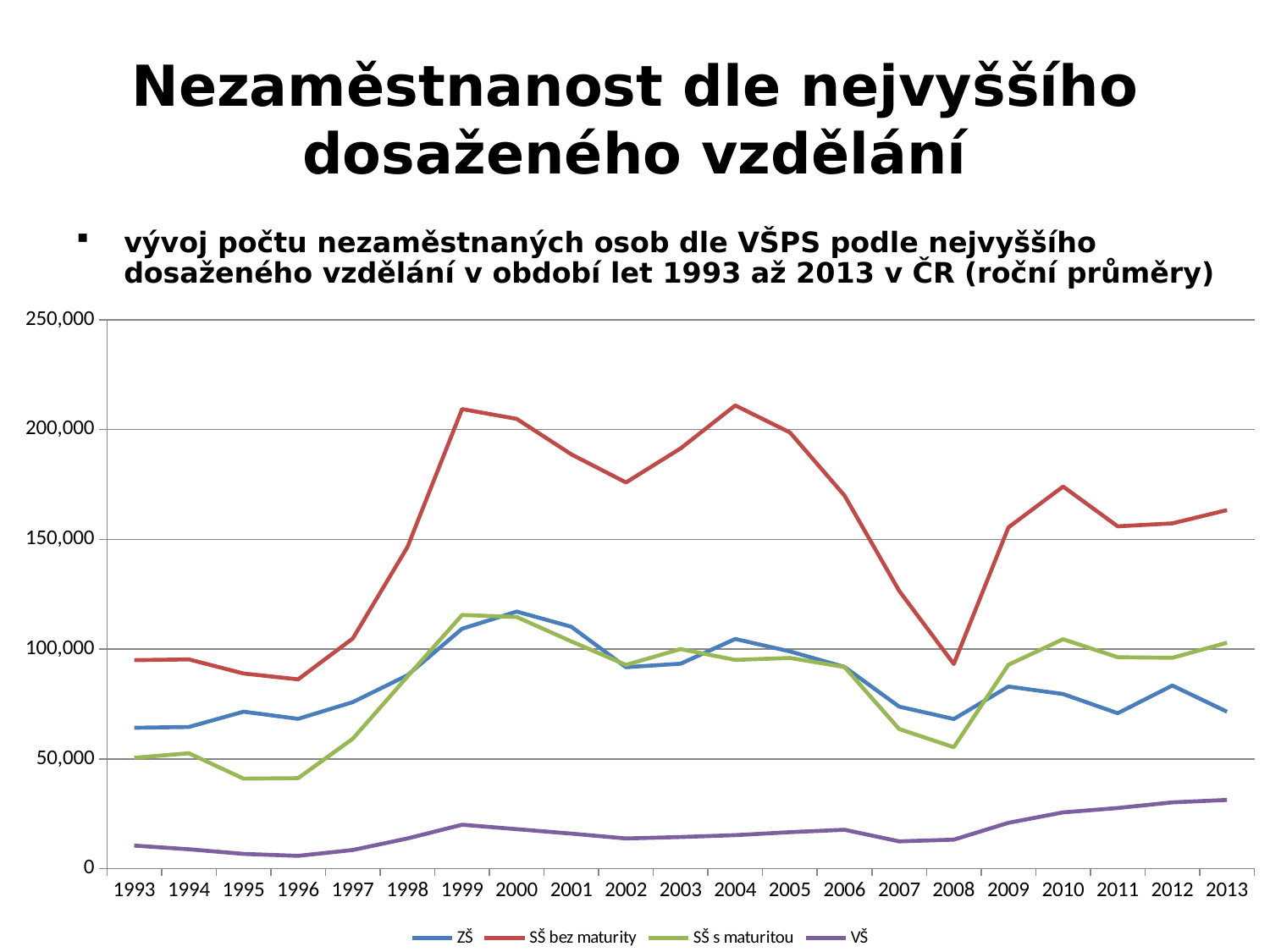

# Nezaměstnanost dle nejvyššího dosaženého vzdělání
vývoj počtu nezaměstnaných osob dle VŠPS podle nejvyššího dosaženého vzdělání v období let 1993 až 2013 v ČR (roční průměry)

### Chart

| Category |  |  |  |  |
|---|---|---|---|---|
| 1993 | 64150.999575000045 | 94937.14012500003 | 50464.30417500002 | 10471.310775000027 |
| 1994 | 64507.75565000002 | 95290.28022500004 | 52546.12482500001 | 8825.581600000025 |
| 1995 | 71469.35037500005 | 88858.69592500004 | 40970.54677500003 | 6692.858800000026 |
| 1996 | 68235.38102500002 | 86215.72795000004 | 41205.94825000002 | 5806.582725000024 |
| 1997 | 75824.03480000004 | 104834.13880000013 | 59165.435900000026 | 8486.891025000023 |
| 1998 | 88073.66872500008 | 146441.9105 | 87472.18595000004 | 13739.981750000024 |
| 1999 | 109265.36345000005 | 209304.91600000008 | 115539.686675 | 19999.06685000002 |
| 2000 | 117080.92990817505 | 204864.03942619998 | 114605.58055677505 | 17960.950497225025 |
| 2001 | 110148.45704209997 | 188693.76743955008 | 103476.02260699999 | 15947.45066777503 |
| 2002 | 91727.72005360002 | 175911.3399763499 | 92780.46940702498 | 13729.989561975028 |
| 2003 | 93334.40364775002 | 191408.14685875006 | 100008.00147027503 | 14396.588791525022 |
| 2004 | 104600.791508625 | 210985.6803622251 | 95058.24893220002 | 15232.718150525026 |
| 2005 | 98938.47814220002 | 198677.0085907249 | 95944.14894344997 | 16594.252520900023 |
| 2006 | 91844.47647632503 | 169936.6508175251 | 91809.11424872499 | 17703.18567092502 |
| 2007 | 73776.11832897505 | 126567.533790325 | 63570.566133550004 | 12419.338660475023 |
| 2008 | 68140.44353220002 | 93203.55017272505 | 55298.27261907502 | 13189.887268375025 |
| 2009 | 82923.69023262501 | 155439.11713249996 | 92842.187561525 | 20862.553012650023 |
| 2010 | 79507.65896167501 | 174037.72994424994 | 104490.57463520004 | 25614.246466250035 |
| 2011 | 70777.57883212504 | 155929.01570085005 | 96261.98201837501 | 27595.55282027502 |
| 2012 | 83379.97813000006 | 157270.5252150001 | 96018.61783750002 | 30158.94875500003 |
| 2013 | 71450.53654000003 | 163316.2486450001 | 102887.282015 | 31284.570875000023 |